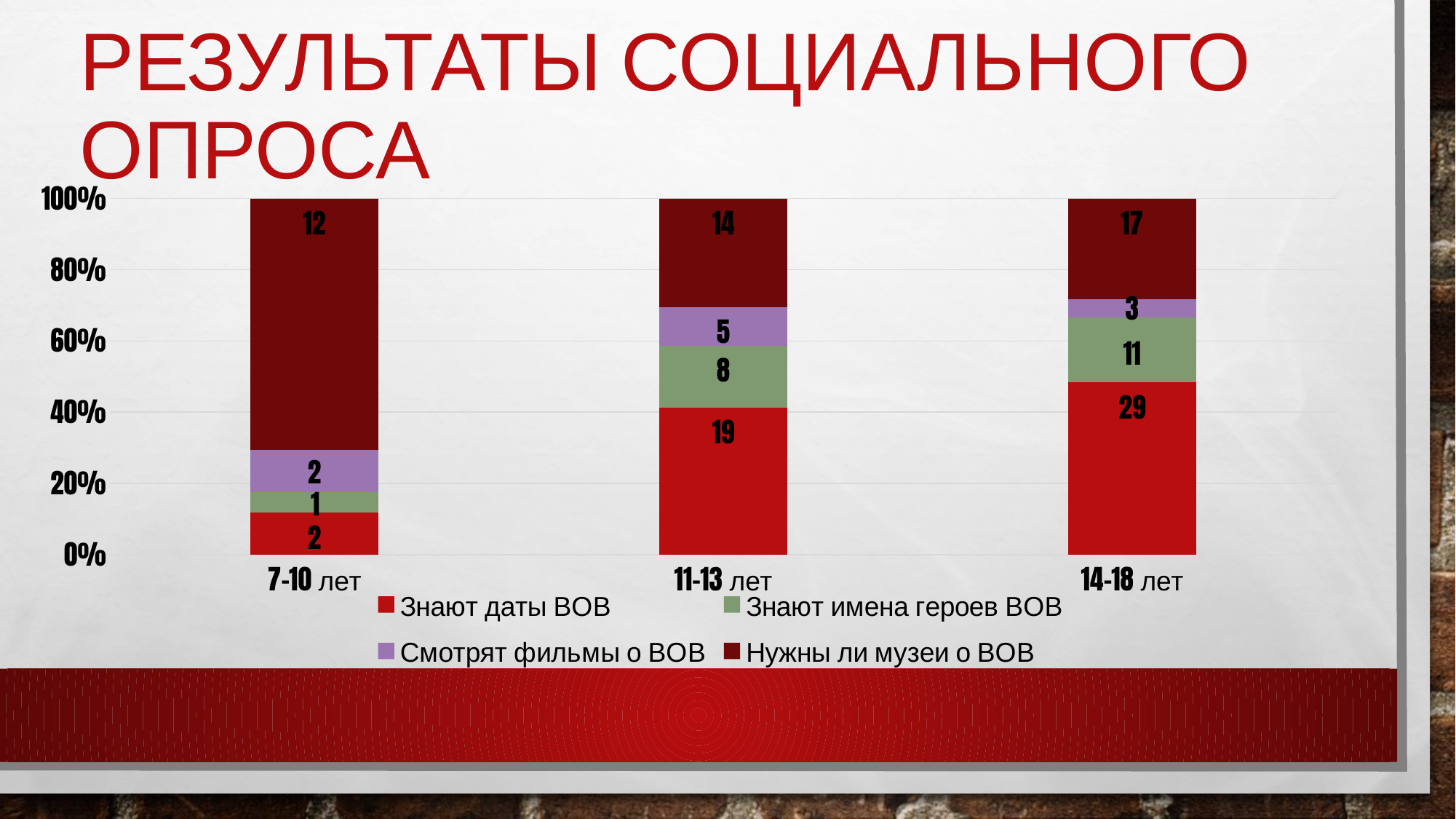

# Результаты социального опроса

### Chart

| Category | Знают даты ВОВ | Знают имена героев ВОВ | Смотрят фильмы о ВОВ | Нужны ли музеи о ВОВ |
|---|---|---|---|---|
| 7-10 лет | 2.0 | 1.0 | 2.0 | 12.0 |
| 11-13 лет | 19.0 | 8.0 | 5.0 | 14.0 |
| 14-18 лет | 29.0 | 11.0 | 3.0 | 17.0 |